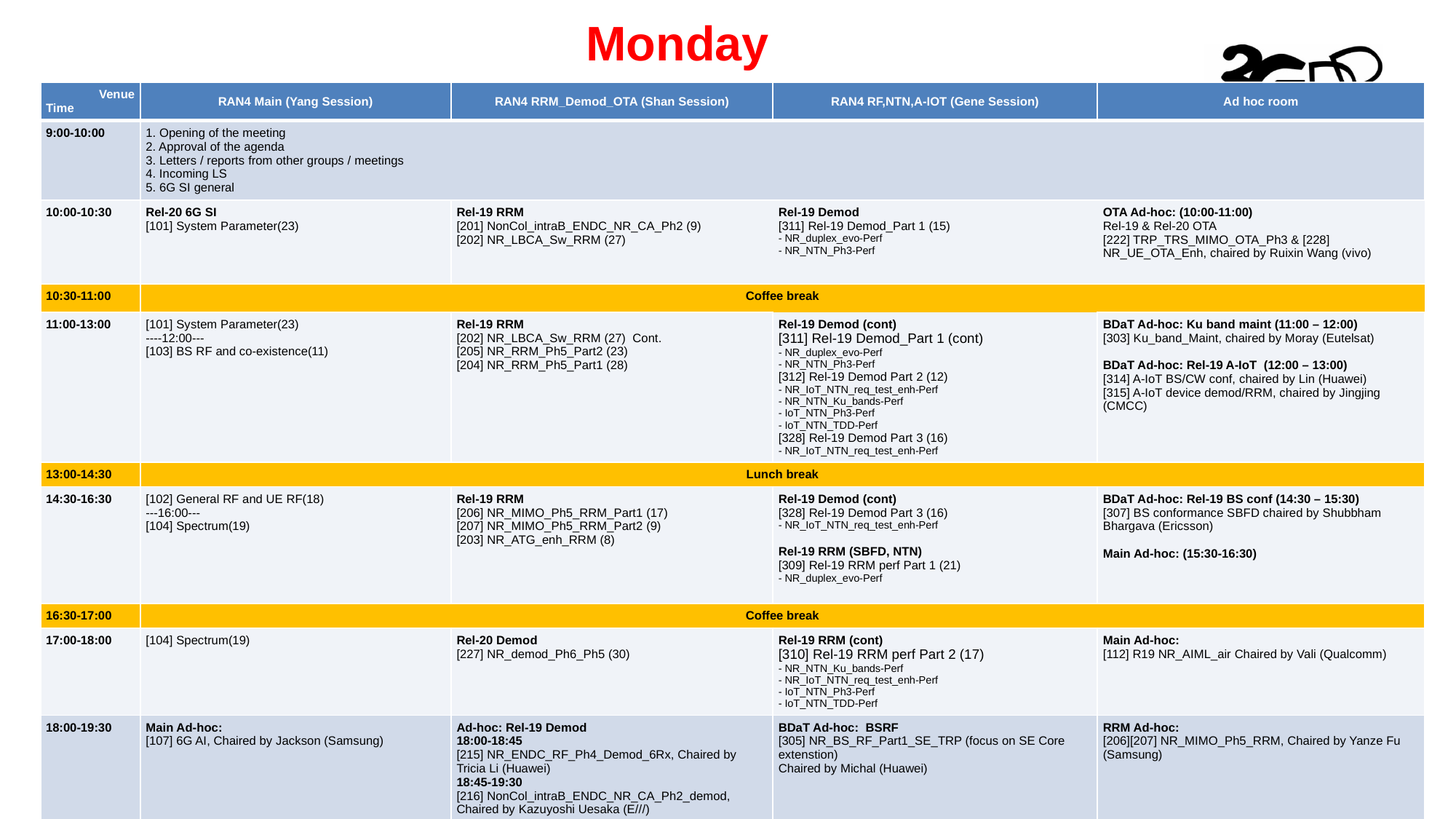

# Monday
| Venue Time | RAN4 Main (Yang Session) | RAN4 RRM\_Demod\_OTA (Shan Session) | RAN4 RF,NTN,A-IOT (Gene Session) | Ad hoc room |
| --- | --- | --- | --- | --- |
| 9:00-10:00 | 1. Opening of the meeting 2. Approval of the agenda 3. Letters / reports from other groups / meetings 4. Incoming LS 5. 6G SI general |  |  |  |
| 10:00-10:30 | Rel-20 6G SI [101] System Parameter(23) | Rel-19 RRM [201] NonCol\_intraB\_ENDC\_NR\_CA\_Ph2 (9) [202] NR\_LBCA\_Sw\_RRM (27) | Rel-19 Demod [311] Rel-19 Demod\_Part 1 (15) - NR\_duplex\_evo-Perf - NR\_NTN\_Ph3-Perf | OTA Ad-hoc: (10:00-11:00) Rel-19 & Rel-20 OTA [222] TRP\_TRS\_MIMO\_OTA\_Ph3 & [228] NR\_UE\_OTA\_Enh, chaired by Ruixin Wang (vivo) |
| 10:30-11:00 | Coffee break |  |  |  |
| 11:00-13:00 | [101] System Parameter(23) ----12:00--- [103] BS RF and co-existence(11) | Rel-19 RRM [202] NR\_LBCA\_Sw\_RRM (27) Cont. [205] NR\_RRM\_Ph5\_Part2 (23) [204] NR\_RRM\_Ph5\_Part1 (28) | Rel-19 Demod (cont) [311] Rel-19 Demod\_Part 1 (cont) - NR\_duplex\_evo-Perf - NR\_NTN\_Ph3-Perf [312] Rel-19 Demod Part 2 (12) - NR\_IoT\_NTN\_req\_test\_enh-Perf - NR\_NTN\_Ku\_bands-Perf - IoT\_NTN\_Ph3-Perf - IoT\_NTN\_TDD-Perf [328] Rel-19 Demod Part 3 (16) - NR\_IoT\_NTN\_req\_test\_enh-Perf | BDaT Ad-hoc: Ku band maint (11:00 – 12:00) [303] Ku\_band\_Maint, chaired by Moray (Eutelsat) BDaT Ad-hoc: Rel-19 A-IoT (12:00 – 13:00) [314] A-IoT BS/CW conf, chaired by Lin (Huawei) [315] A-IoT device demod/RRM, chaired by Jingjing (CMCC) |
| 13:00-14:30 | Lunch break |  |  |  |
| 14:30-16:30 | [102] General RF and UE RF(18) ---16:00--- [104] Spectrum(19) | Rel-19 RRM [206] NR\_MIMO\_Ph5\_RRM\_Part1 (17) [207] NR\_MIMO\_Ph5\_RRM\_Part2 (9) [203] NR\_ATG\_enh\_RRM (8) | Rel-19 Demod (cont) [328] Rel-19 Demod Part 3 (16) - NR\_IoT\_NTN\_req\_test\_enh-Perf Rel-19 RRM (SBFD, NTN) [309] Rel-19 RRM perf Part 1 (21) - NR\_duplex\_evo-Perf | BDaT Ad-hoc: Rel-19 BS conf (14:30 – 15:30) [307] BS conformance SBFD chaired by Shubbham Bhargava (Ericsson) Main Ad-hoc: (15:30-16:30) |
| 16:30-17:00 | Coffee break |  |  |  |
| 17:00-18:00 | [104] Spectrum(19) | Rel-20 Demod [227] NR\_demod\_Ph6\_Ph5 (30) | Rel-19 RRM (cont) [310] Rel-19 RRM perf Part 2 (17) - NR\_NTN\_Ku\_bands-Perf - NR\_IoT\_NTN\_req\_test\_enh-Perf - IoT\_NTN\_Ph3-Perf - IoT\_NTN\_TDD-Perf | Main Ad-hoc: [112] R19 NR\_AIML\_air Chaired by Vali (Qualcomm) |
| 18:00-19:30 | Main Ad-hoc: [107] 6G AI, Chaired by Jackson (Samsung) | Ad-hoc: Rel-19 Demod 18:00-18:45 [215] NR\_ENDC\_RF\_Ph4\_Demod\_6Rx, Chaired by Tricia Li (Huawei) 18:45-19:30 [216] NonCol\_intraB\_ENDC\_NR\_CA\_Ph2\_demod, Chaired by Kazuyoshi Uesaka (E///) | BDaT Ad-hoc: BSRF [305] NR\_BS\_RF\_Part1\_SE\_TRP (focus on SE Core extenstion) Chaired by Michal (Huawei) | RRM Ad-hoc: [206][207] NR\_MIMO\_Ph5\_RRM, Chaired by Yanze Fu (Samsung) |